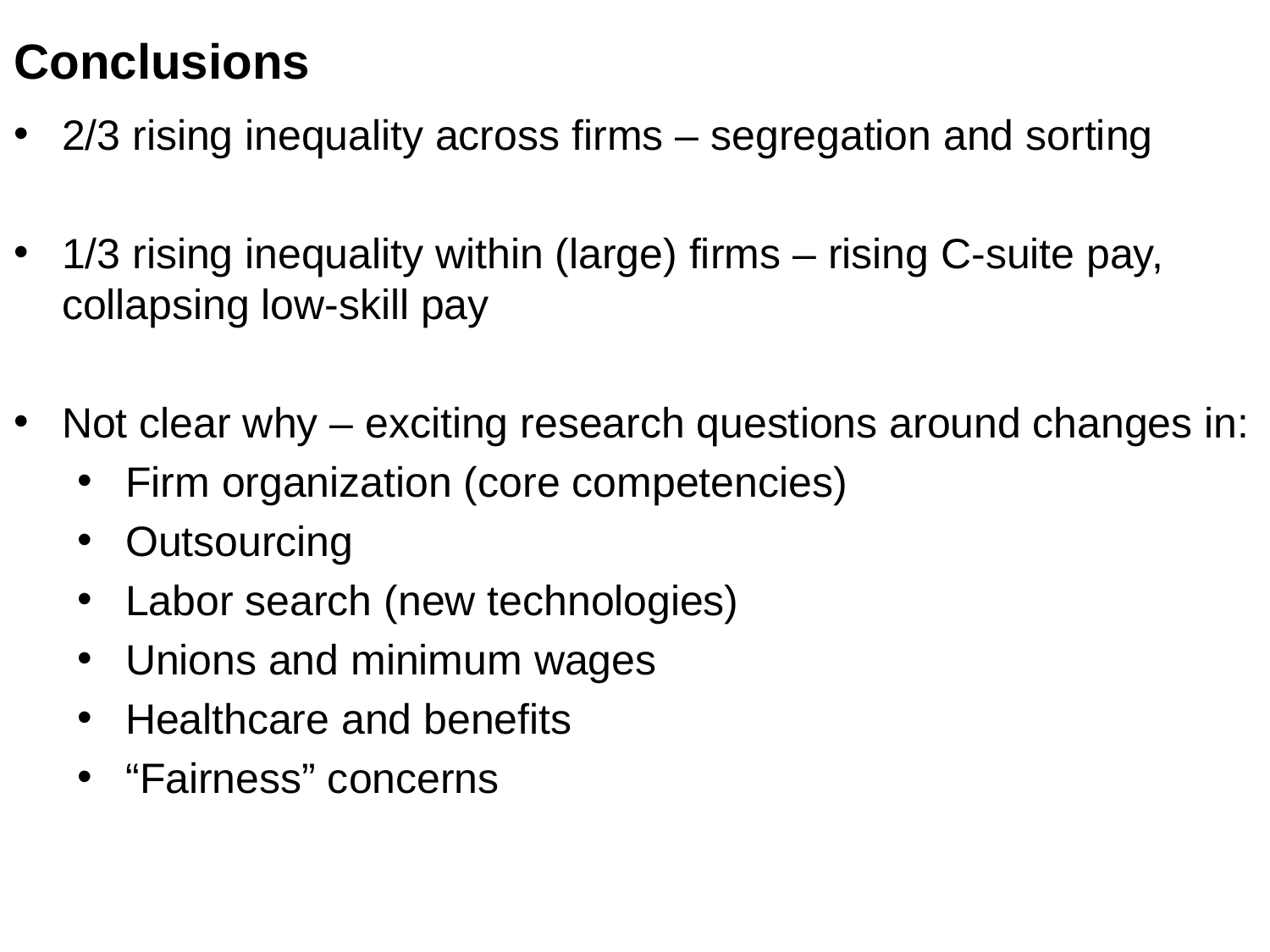

# Conclusions
2/3 rising inequality across firms – segregation and sorting

1/3 rising inequality within (large) firms – rising C-suite pay, collapsing low-skill pay

Not clear why – exciting research questions around changes in:
Firm organization (core competencies)
Outsourcing
Labor search (new technologies)
Unions and minimum wages
Healthcare and benefits
“Fairness” concerns